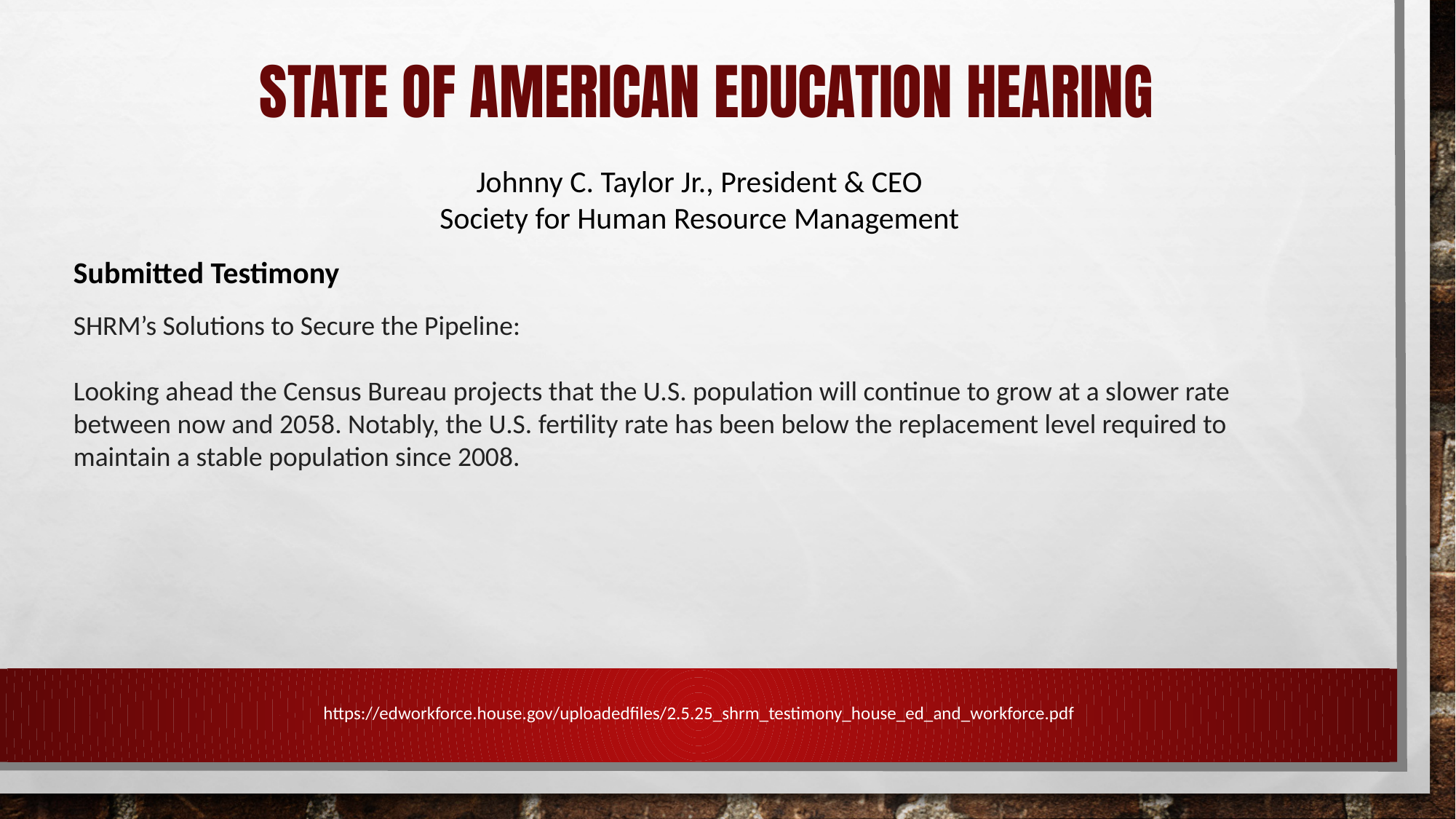

# State of American Education Hearing
Johnny C. Taylor Jr., President & CEO
Society for Human Resource Management

Submitted Testimony

SHRM’s Solutions to Secure the Pipeline:

Looking ahead the Census Bureau projects that the U.S. population will continue to grow at a slower rate between now and 2058. Notably, the U.S. fertility rate has been below the replacement level required to maintain a stable population since 2008.
https://edworkforce.house.gov/uploadedfiles/2.5.25_shrm_testimony_house_ed_and_workforce.pdf